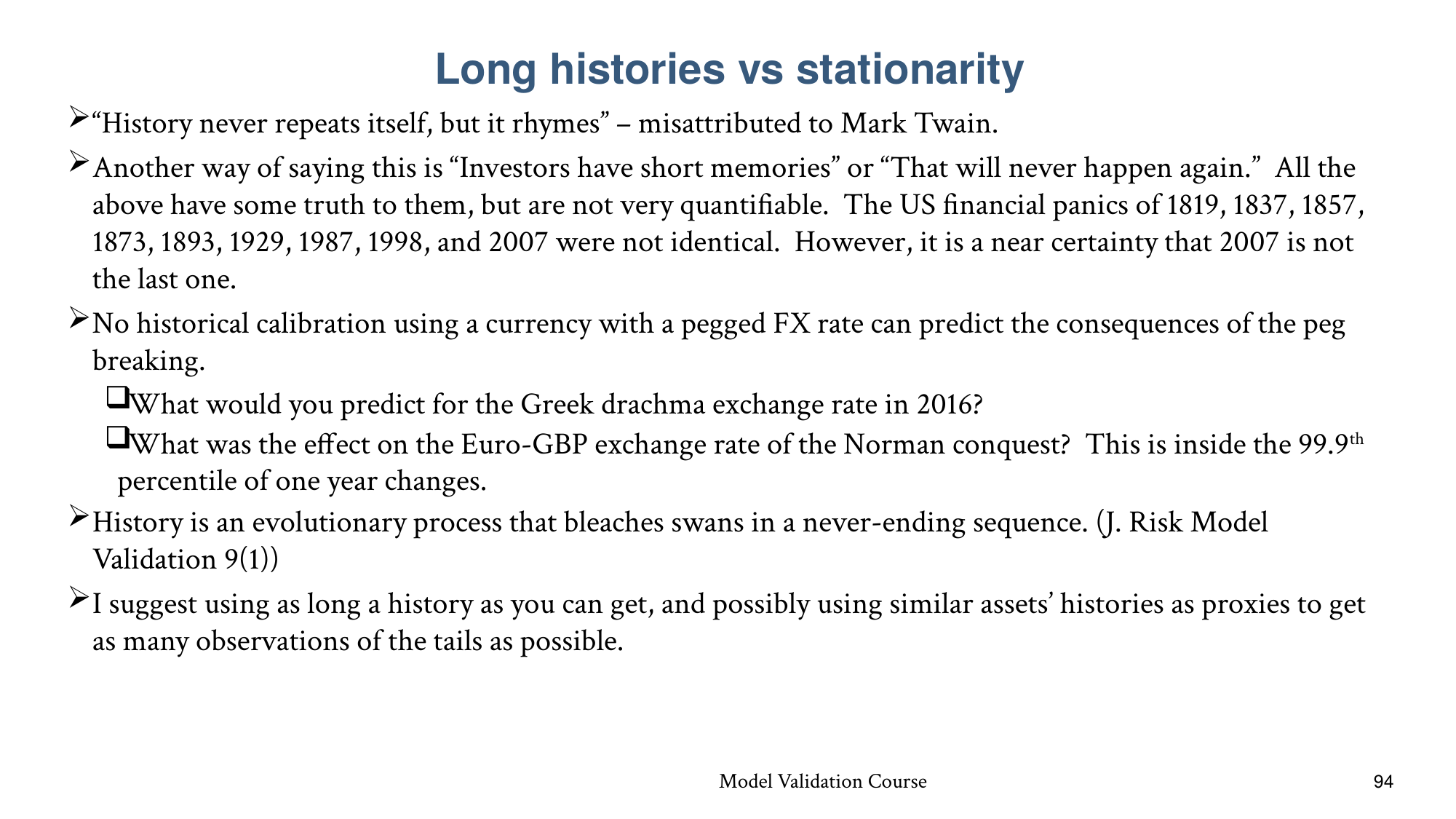

# Long histories vs stationarity
“History never repeats itself, but it rhymes” – misattributed to Mark Twain.
Another way of saying this is “Investors have short memories” or “That will never happen again.”  All the above have some truth to them, but are not very quantifiable.  The US financial panics of 1819, 1837, 1857, 1873, 1893, 1929, 1987, 1998, and 2007 were not identical.  However, it is a near certainty that 2007 is not the last one.
No historical calibration using a currency with a pegged FX rate can predict the consequences of the peg breaking.
What would you predict for the Greek drachma exchange rate in 2016?
What was the effect on the Euro-GBP exchange rate of the Norman conquest?  This is inside the 99.9th percentile of one year changes.
History is an evolutionary process that bleaches swans in a never-ending sequence. (J. Risk Model Validation 9(1))
I suggest using as long a history as you can get, and possibly using similar assets’ histories as proxies to get as many observations of the tails as possible.

Model Validation Course					94